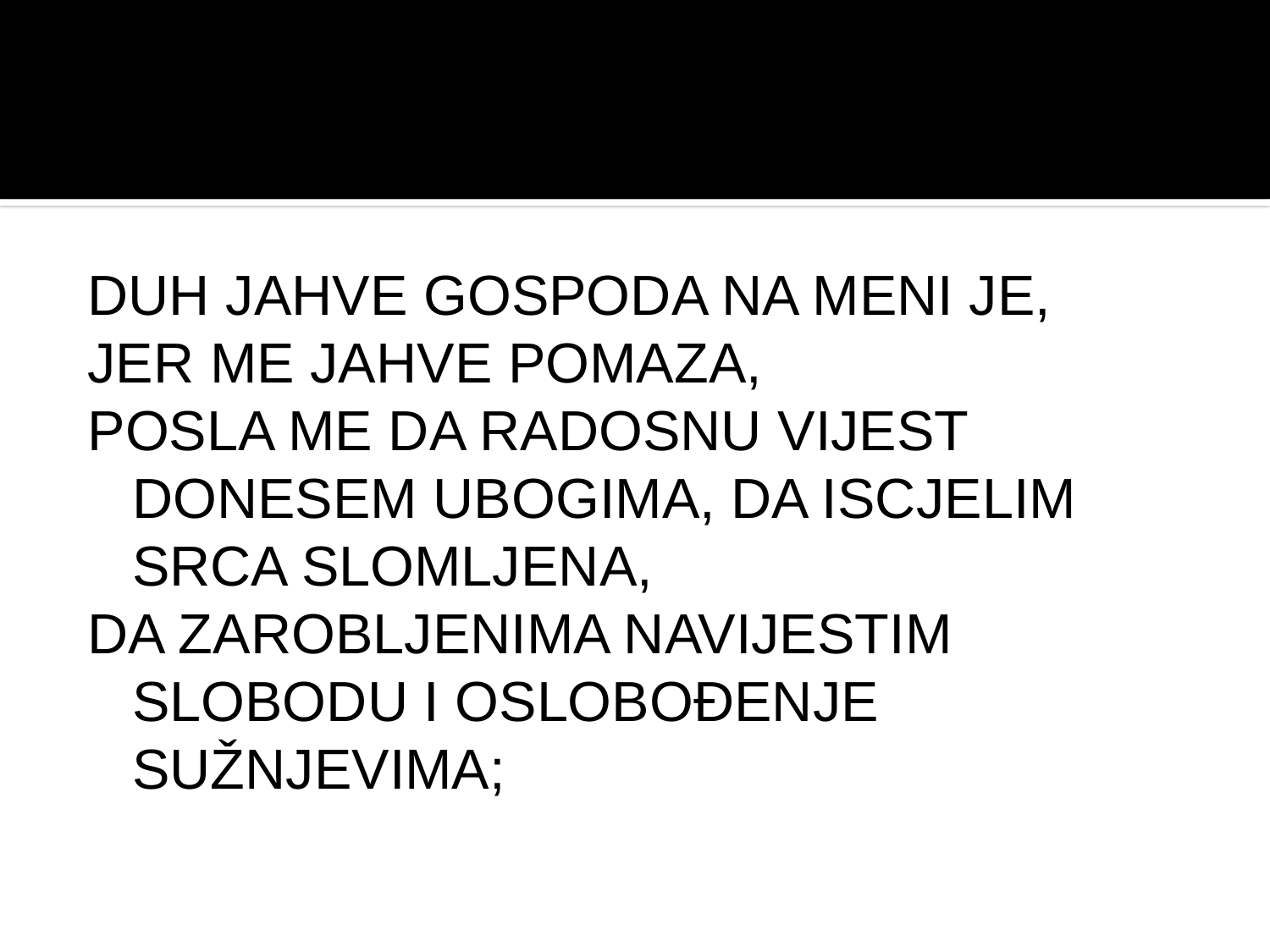

DUH JAHVE GOSPODA NA MENI JE,
JER ME JAHVE POMAZA,
POSLA ME DA RADOSNU VIJEST DONESEM UBOGIMA, DA ISCJELIM SRCA SLOMLJENA,
DA ZAROBLJENIMA NAVIJESTIM SLOBODU I OSLOBOĐENJE SUŽNJEVIMA;